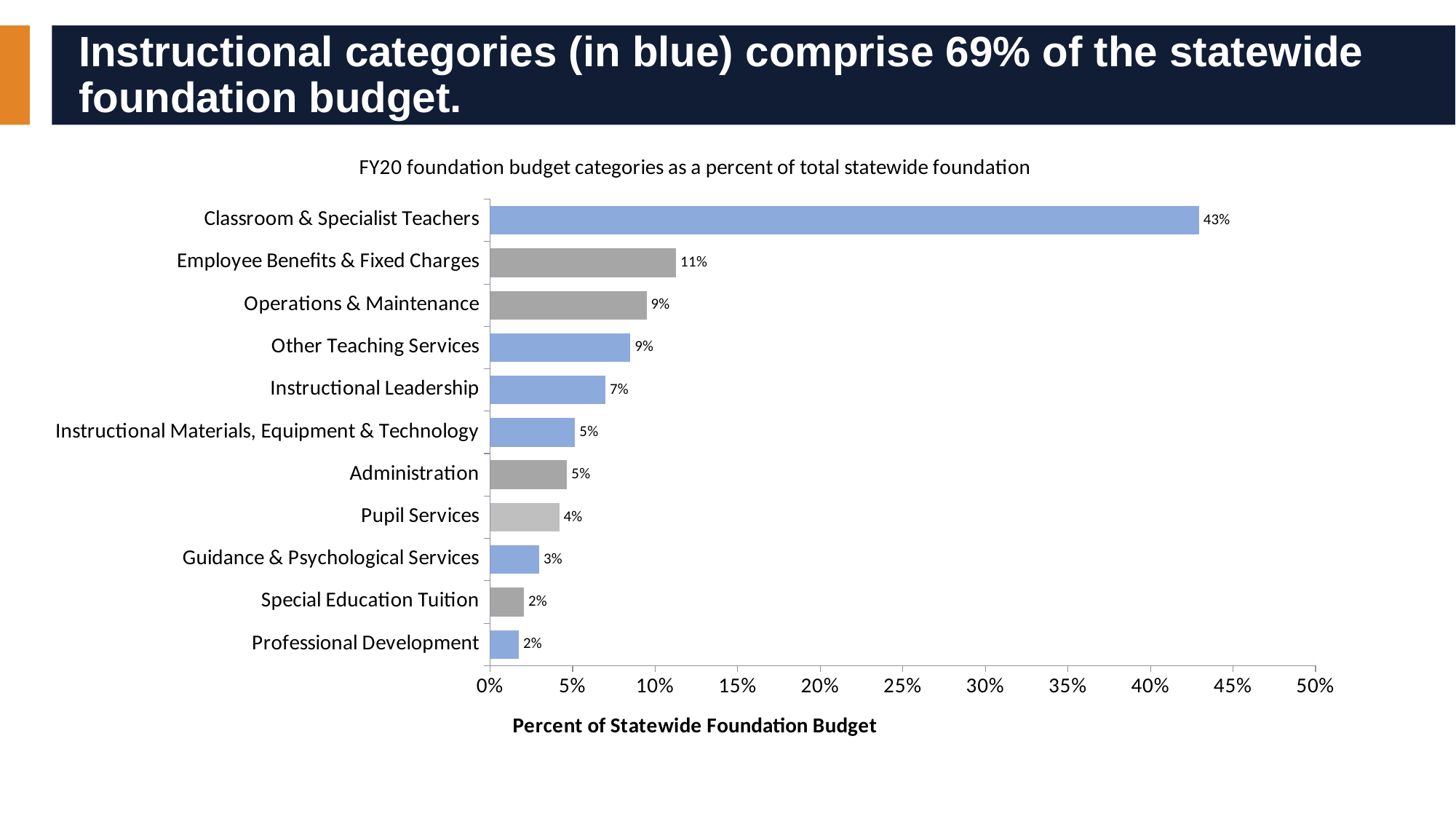

# Instructional categories (in blue) comprise 69% of the statewide foundation budget.

### Chart: FY20 foundation budget categories as a percent of total statewide foundation

| Category |  |
|---|---|
| Classroom & Specialist Teachers | 0.42939489490197646 |
| Employee Benefits & Fixed Charges | 0.11269579886835585 |
| Operations & Maintenance | 0.09480638301829511 |
| Other Teaching Services | 0.08503337087129971 |
| Instructional Leadership | 0.06997965672275169 |
| Instructional Materials, Equipment & Technology | 0.05154656054590025 |
| Administration | 0.04668279268942584 |
| Pupil Services | 0.04196977282152749 |
| Guidance & Psychological Services | 0.029806902049402048 |
| Special Education Tuition | 0.02052772247576058 |
| Professional Development | 0.017556145035304997 |